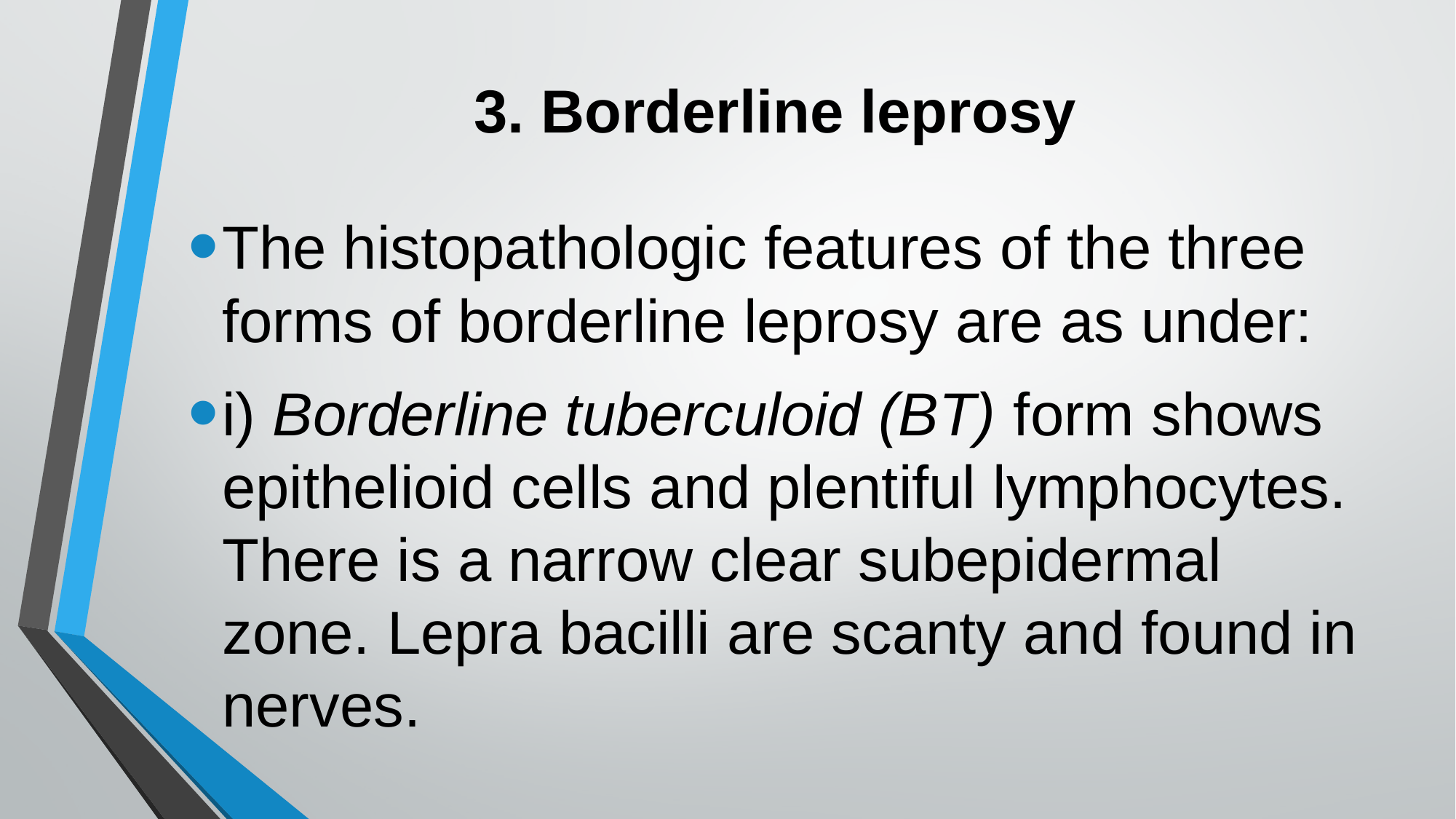

# 3. Borderline leprosy
The histopathologic features of the three forms of borderline leprosy are as under:
i) Borderline tuberculoid (BT) form shows epithelioid cells and plentiful lymphocytes. There is a narrow clear subepidermal zone. Lepra bacilli are scanty and found in nerves.